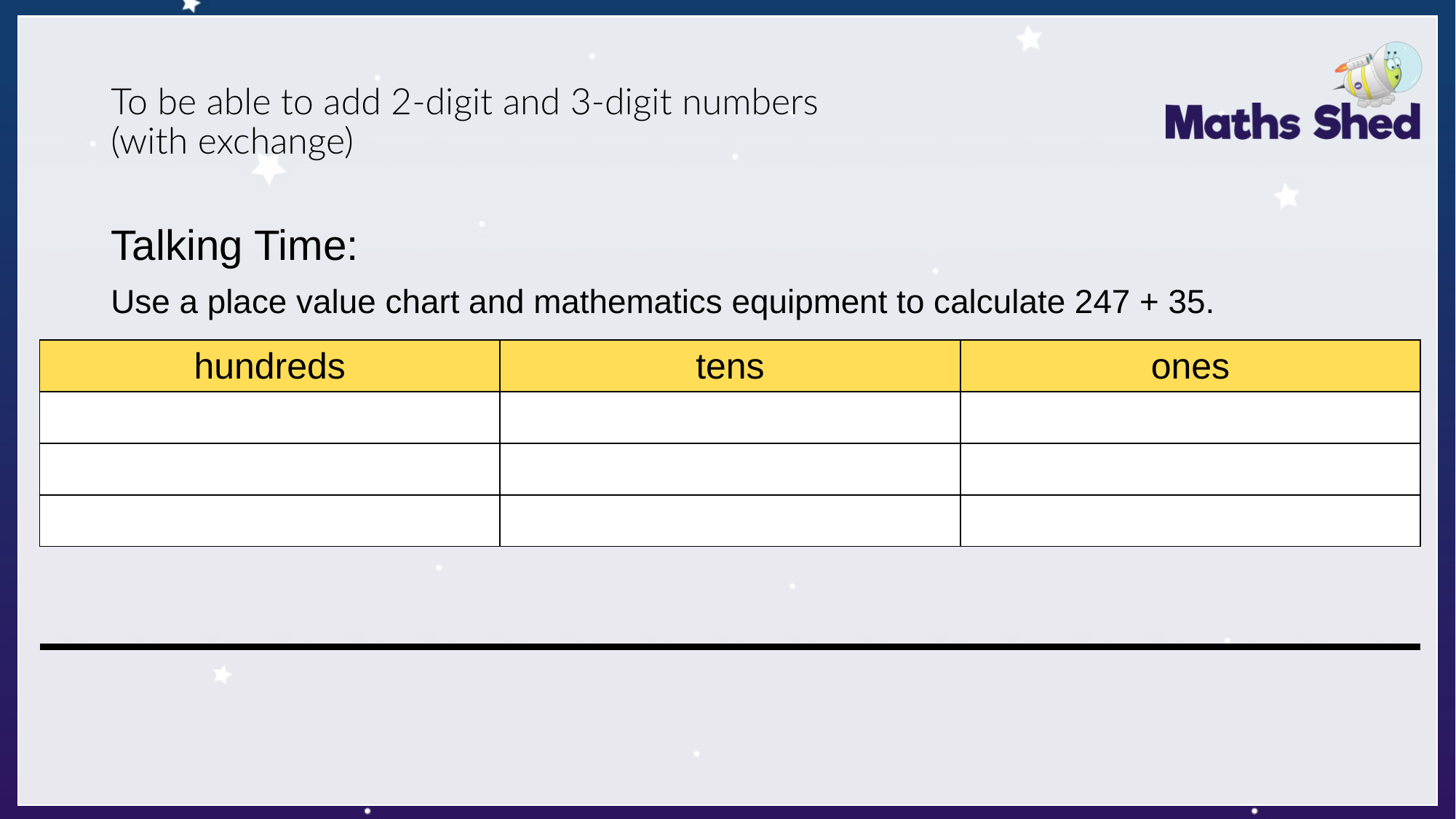

# To be able to add 2-digit and 3-digit numbers (with exchange)
Talking Time:
Use a place value chart and mathematics equipment to calculate 247 + 35.

| hundreds | tens | ones |
| --- | --- | --- |
|  |  |  |
|  |  |  |
|  |  |  |